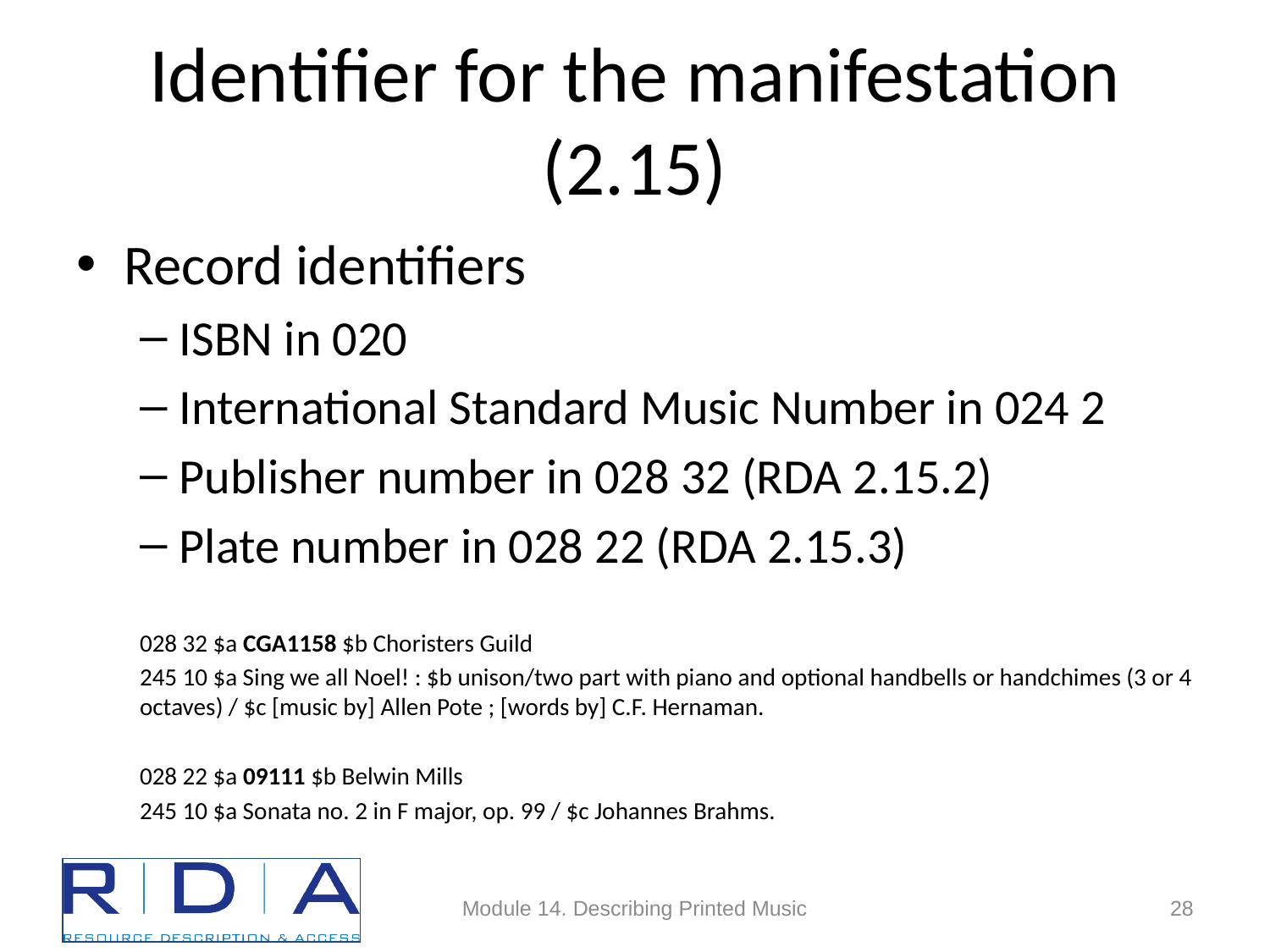

# Identifier for the manifestation (2.15)
Record identifiers
ISBN in 020
International Standard Music Number in 024 2
Publisher number in 028 32 (RDA 2.15.2)
Plate number in 028 22 (RDA 2.15.3)

028 32 $a CGA1158 $b Choristers Guild
245 10 $a Sing we all Noel! : $b unison/two part with piano and optional handbells or handchimes (3 or 4 octaves) / $c [music by] Allen Pote ; [words by] C.F. Hernaman.

028 22 $a 09111 $b Belwin Mills
245 10 $a Sonata no. 2 in F major, op. 99 / $c Johannes Brahms.
Module 14. Describing Printed Music
28